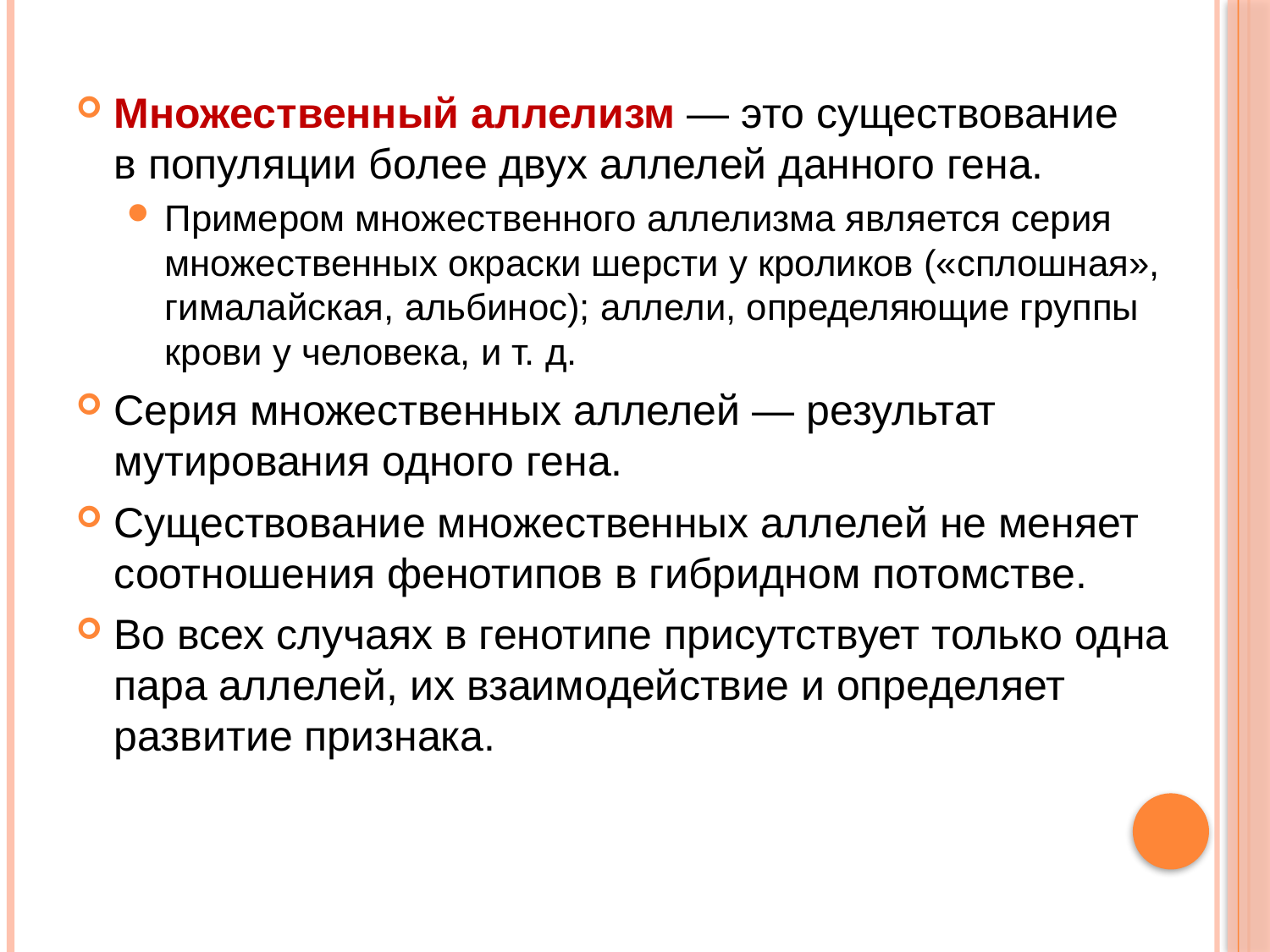

Множественный аллелизм — это существование в популяции более двух аллелей данного гена.
Примером множественного аллелизма является серия множественных окраски шерсти у кроликов («сплошная», гималайская, альбинос); аллели, определяющие группы крови у человека, и т. д.
Серия множественных аллелей — результат мутирования одного гена.
Существование множественных аллелей не меняет соотношения фенотипов в гибридном потомстве.
Во всех случаях в генотипе присутствует только одна пара аллелей, их взаимодействие и определяет развитие признака.